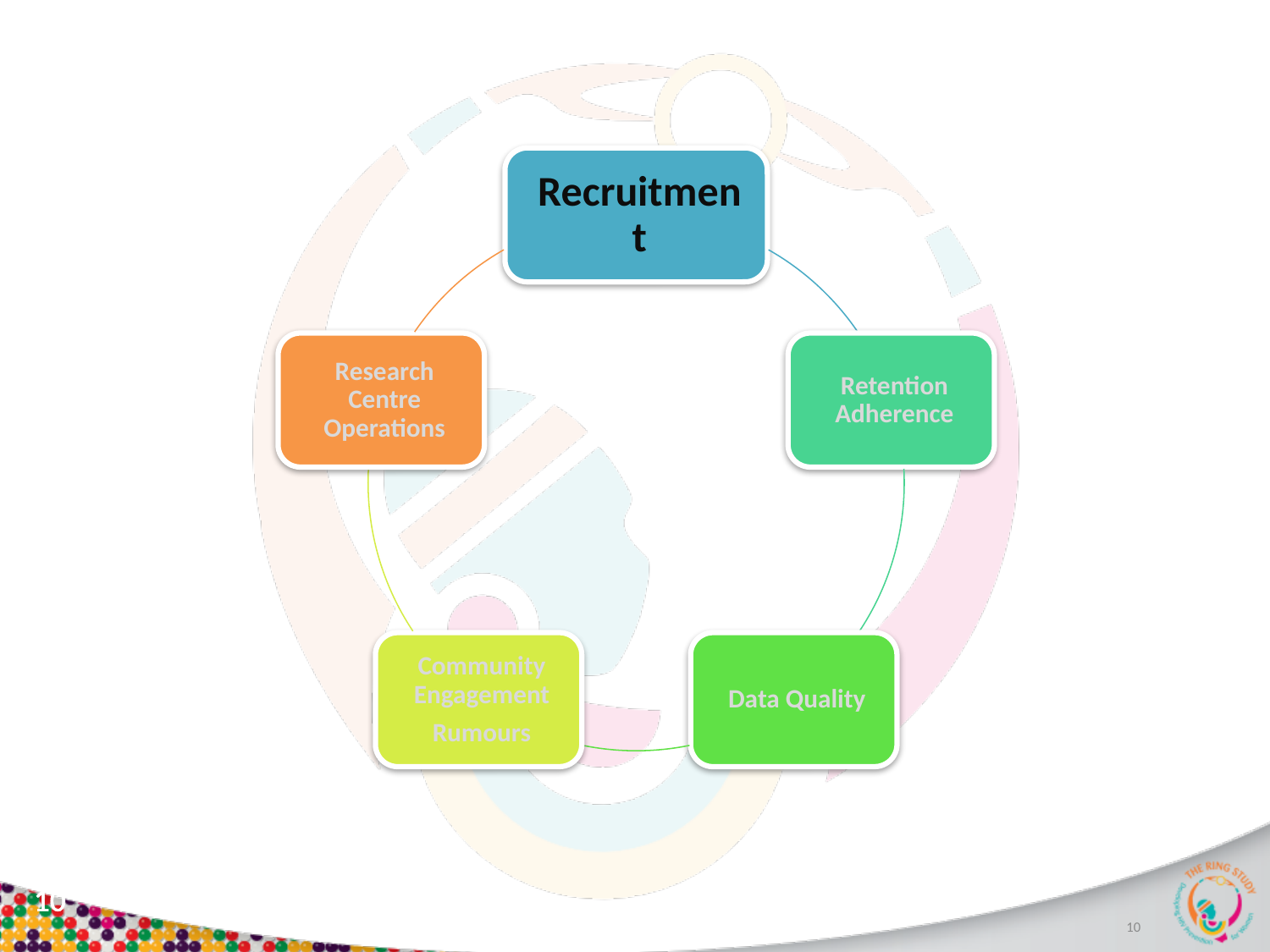

Recruitment
Retention Adherence
Data Quality
Community Engagement
Rumours
Research Centre Operations
10